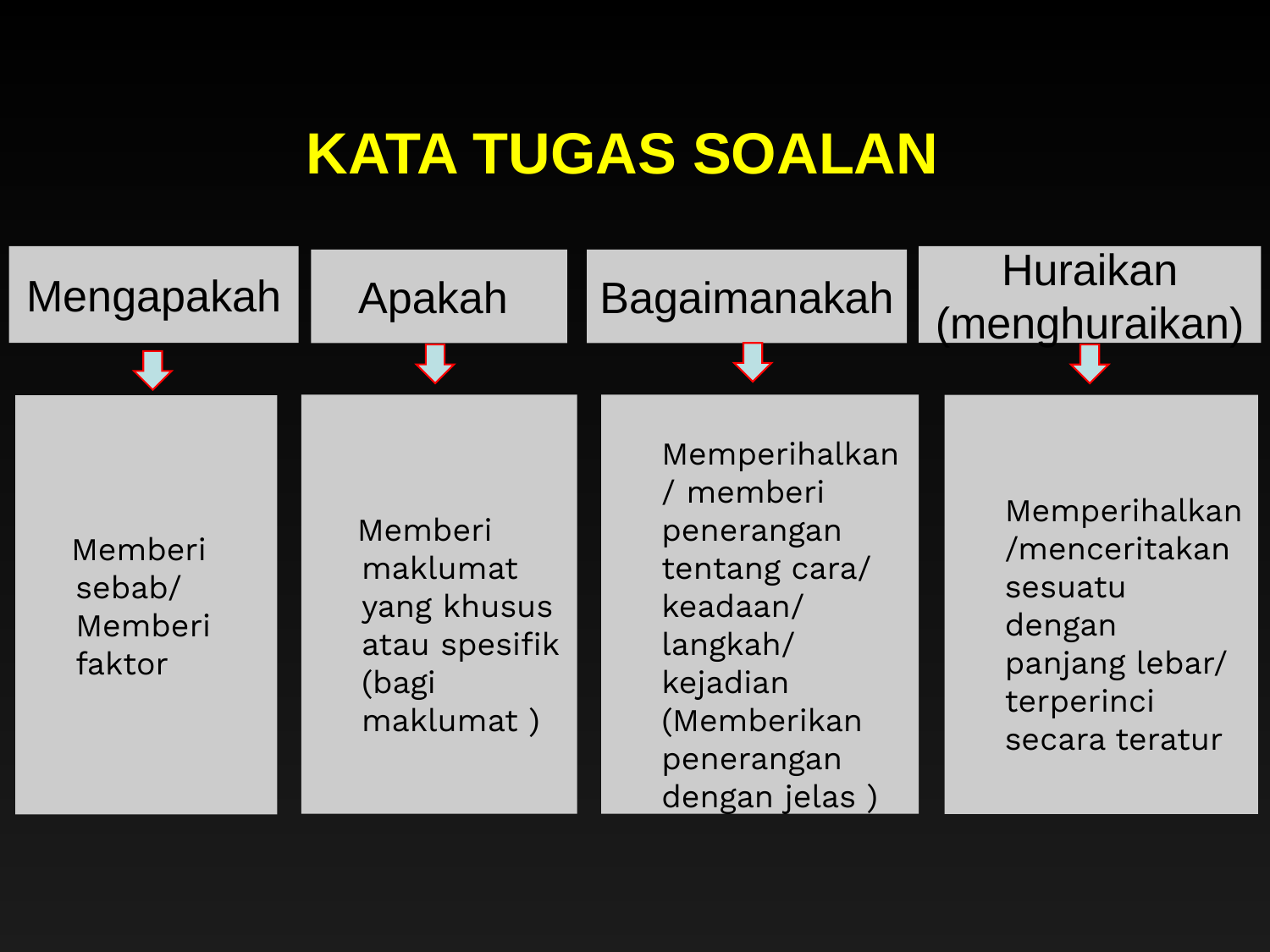

KATA TUGAS SOALAN
# Mengapakah
Huraikan (menghuraikan)
Apakah
Bagaimanakah

    Memberi maklumat yang khusus atau spesifik (bagi maklumat )
    Memperihalkan/ memberi penerangan tentang cara/ keadaan/ langkah/ kejadian (Memberikan penerangan dengan jelas )
  Memperihalkan/menceritakan sesuatu dengan panjang lebar/ terperinci secara teratur
    Memberi sebab/ Memberi faktor